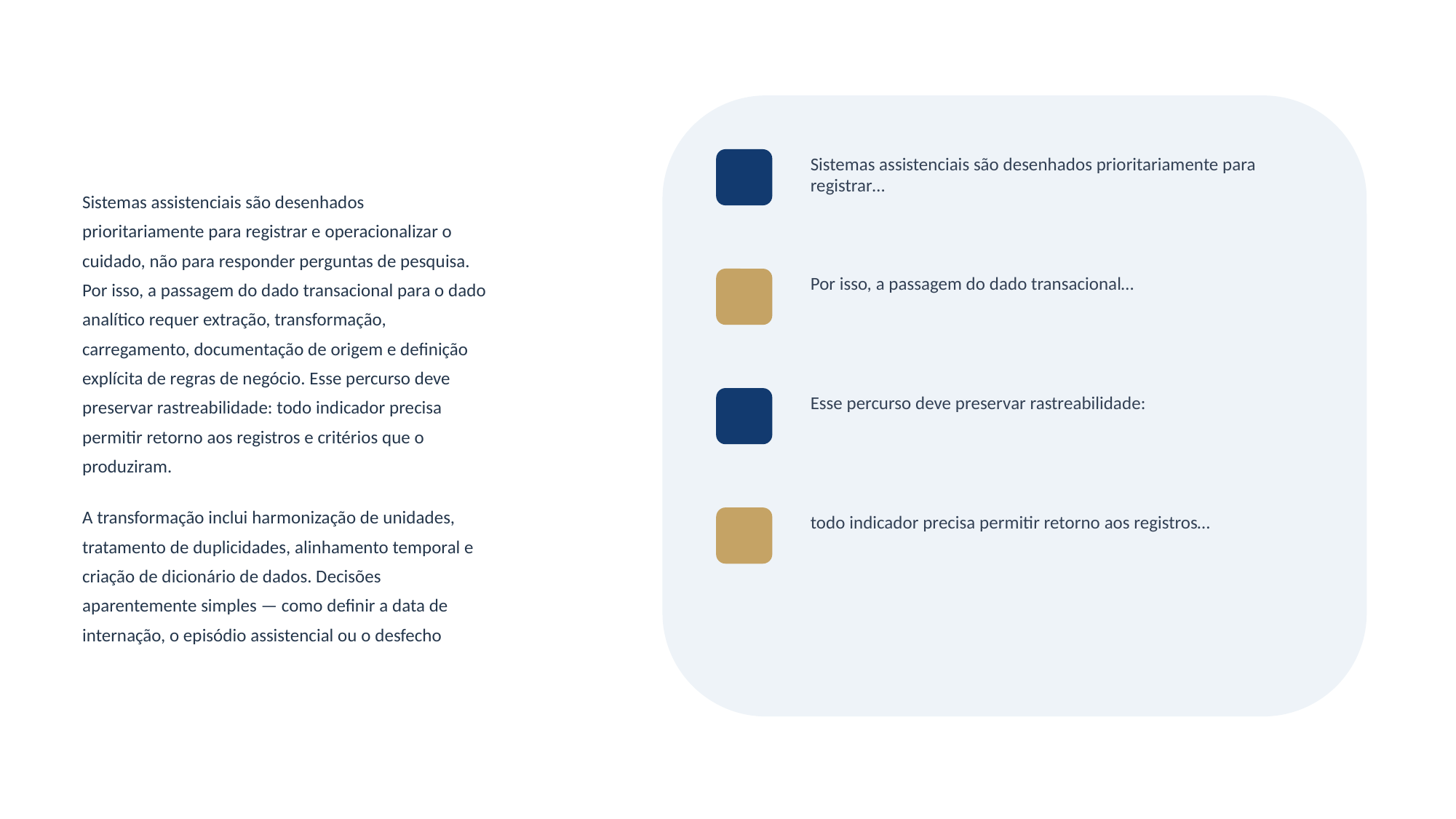

Sistemas assistenciais são desenhados prioritariamente para registrar…

Sistemas assistenciais são desenhados
prioritariamente para registrar e operacionalizar o
cuidado, não para responder perguntas de pesquisa.
Por isso, a passagem do dado transacional para o dado
analítico requer extração, transformação,
carregamento, documentação de origem e definição
explícita de regras de negócio. Esse percurso deve
preservar rastreabilidade: todo indicador precisa
permitir retorno aos registros e critérios que o
produziram.

A transformação inclui harmonização de unidades,
tratamento de duplicidades, alinhamento temporal e
criação de dicionário de dados. Decisões
aparentemente simples — como definir a data de
internação, o episódio assistencial ou o desfecho
Por isso, a passagem do dado transacional…

Esse percurso deve preservar rastreabilidade:

todo indicador precisa permitir retorno aos registros…